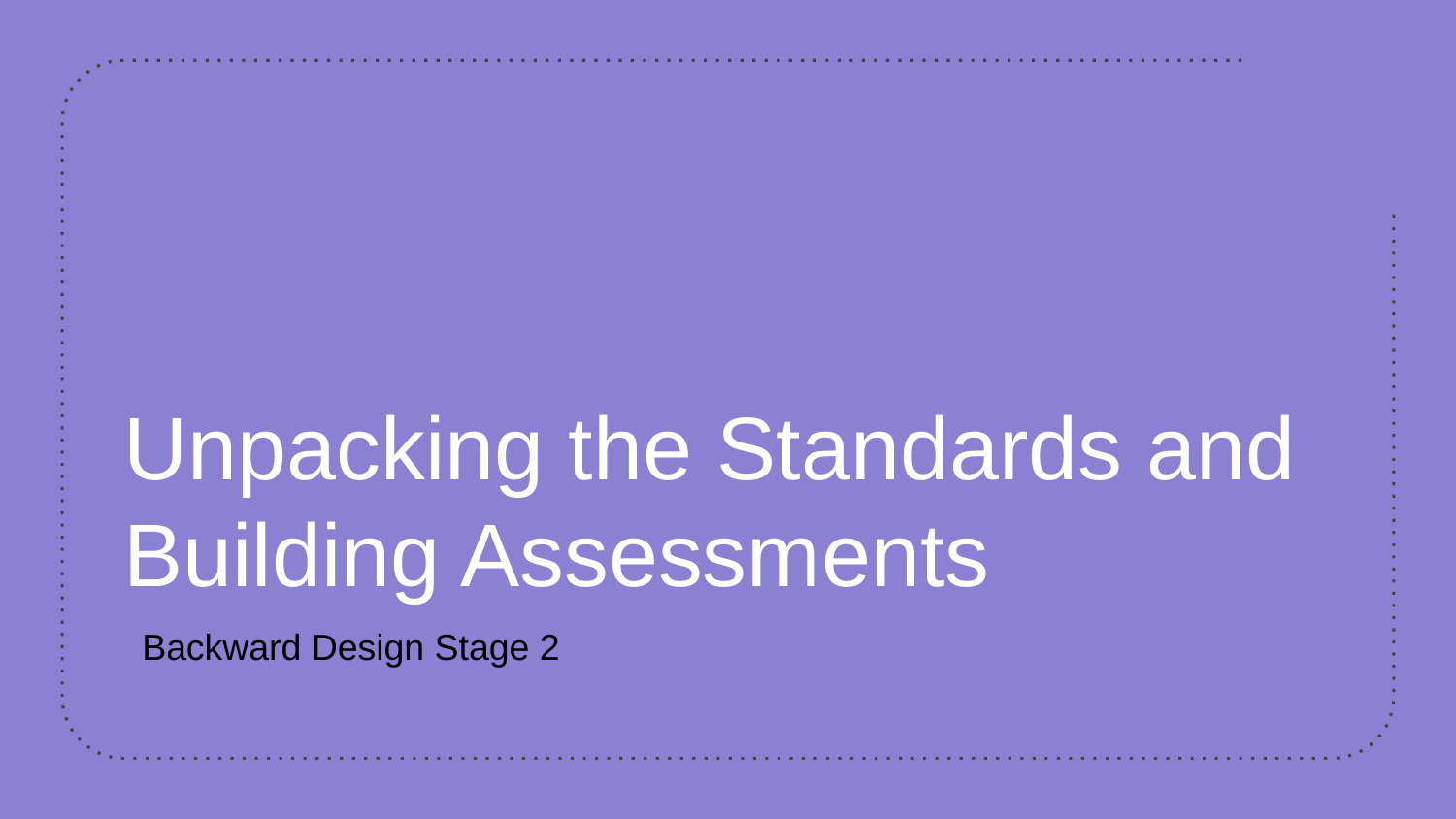

# Unpacking the Standards and Building Assessments
Backward Design Stage 2